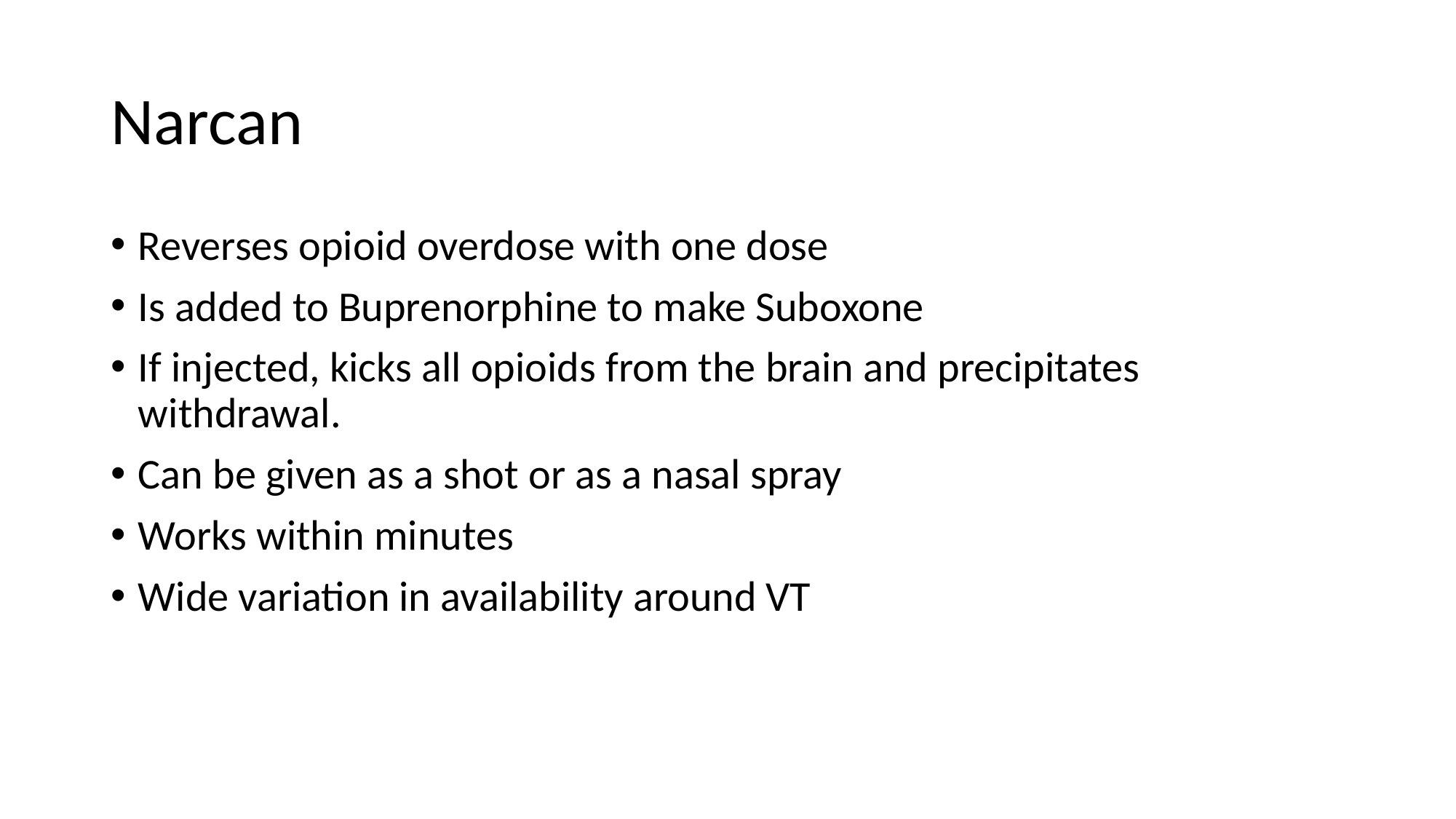

# Narcan
Reverses opioid overdose with one dose
Is added to Buprenorphine to make Suboxone
If injected, kicks all opioids from the brain and precipitates withdrawal.
Can be given as a shot or as a nasal spray
Works within minutes
Wide variation in availability around VT